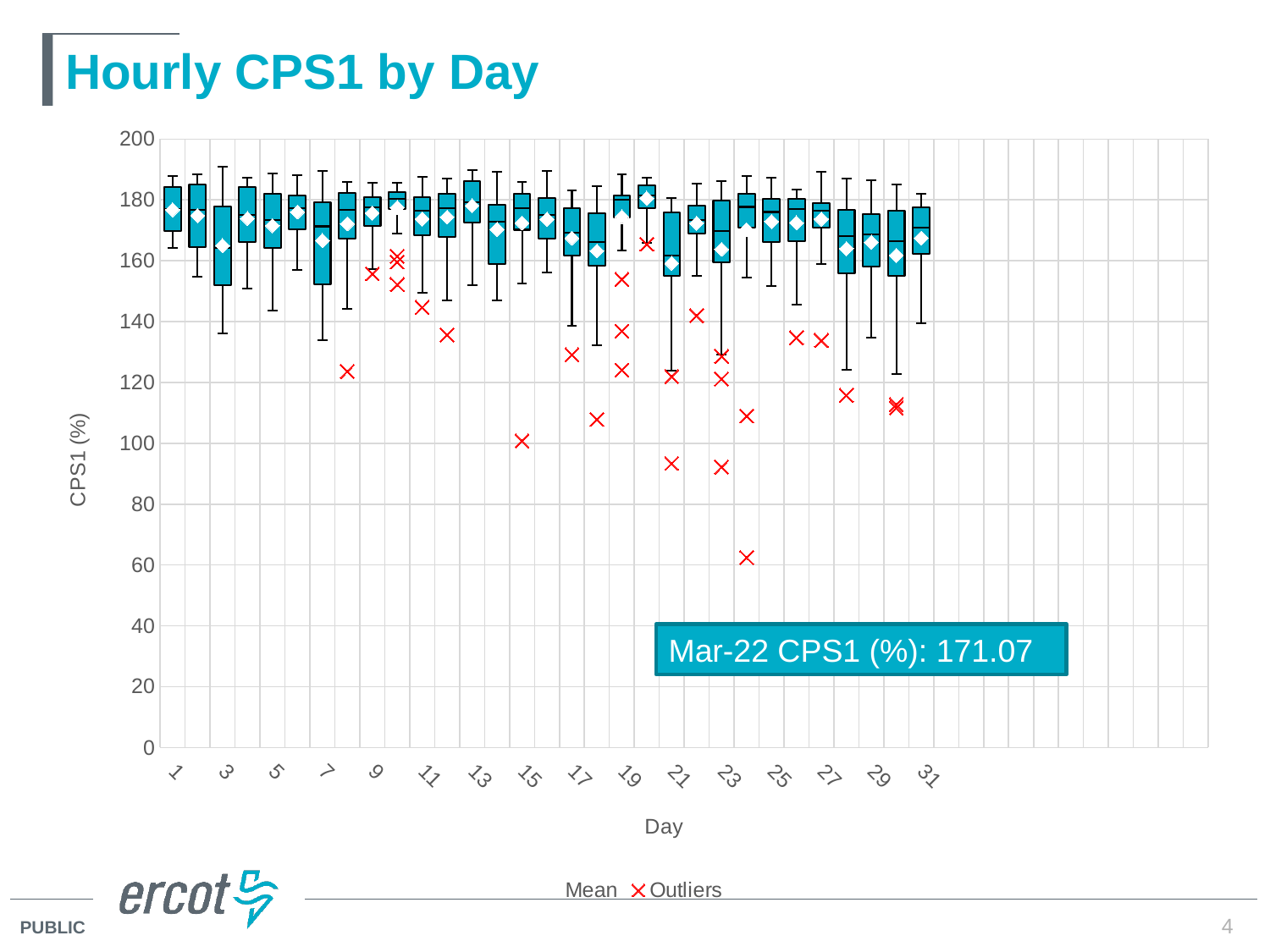

# Hourly CPS1 by Day

[unsupported chart]

Mar-22 CPS1 (%): 171.07
4